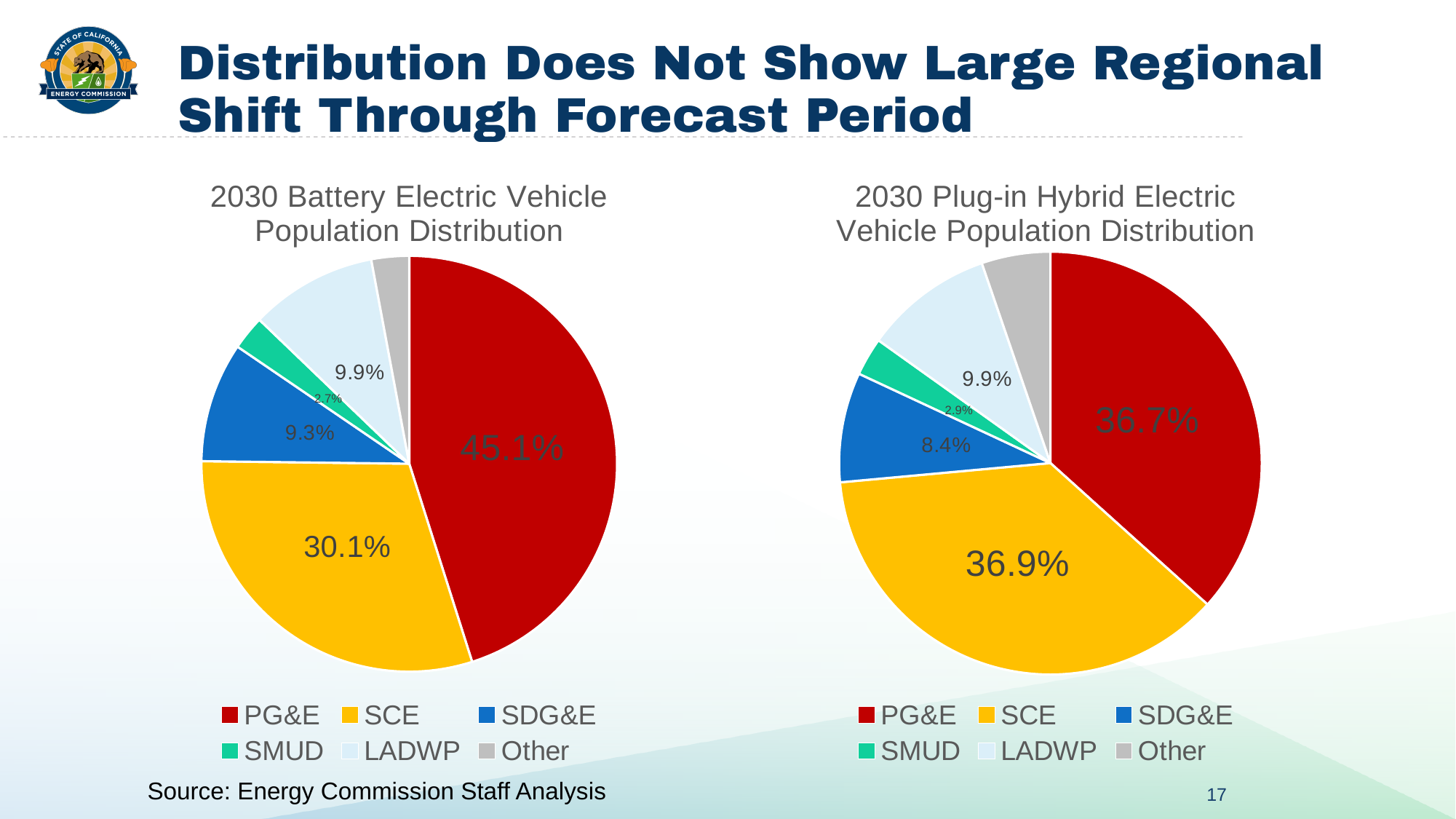

# Distribution Does Not Show Large Regional Shift Through Forecast Period

### Chart: 2030 Battery Electric Vehicle Population Distribution

| Category |  |
|---|---|
| PG&E | 0.4510237007634158 |
| SCE | 0.30092646198312256 |
| SDG&E | 0.09324783254116448 |
| SMUD | 0.02660724140038741 |
| LADWP | 0.09886494652439014 |
| Other | 0.02932981678751974 |

### Chart: 2030 Plug-in Hybrid Electric Vehicle Population Distribution

| Category |  |
|---|---|
| PG&E | 0.3666156390826984 |
| SCE | 0.36882853452923775 |
| SDG&E | 0.08400507610430685 |
| SMUD | 0.02920281606324017 |
| LADWP | 0.09867341908321978 |
| Other | 0.05267451513729703 |
Source: Energy Commission Staff Analysis
17